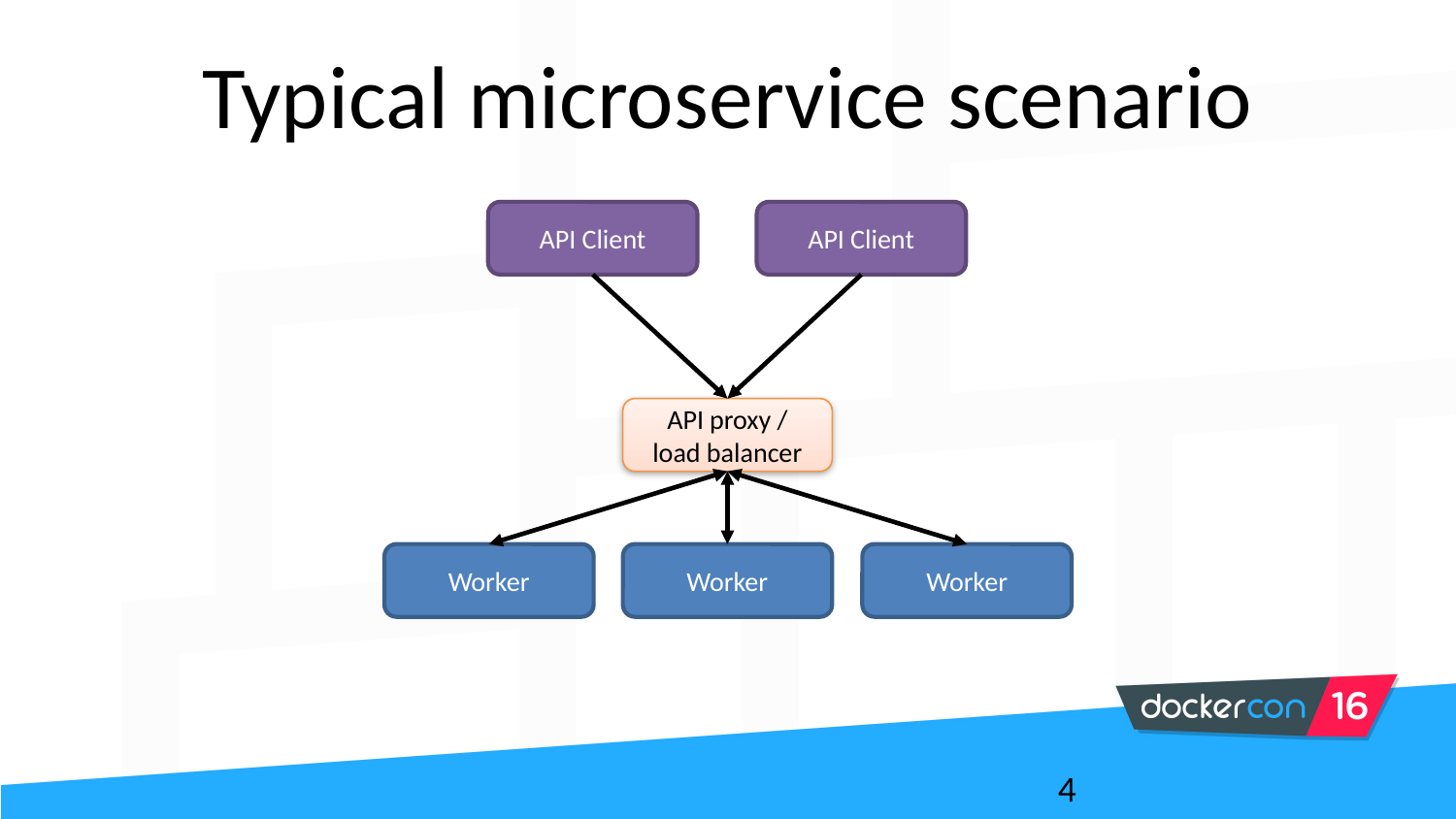

# Typical microservice scenario
API Client
API Client
API proxy / load balancer
Worker
Worker
Worker
4